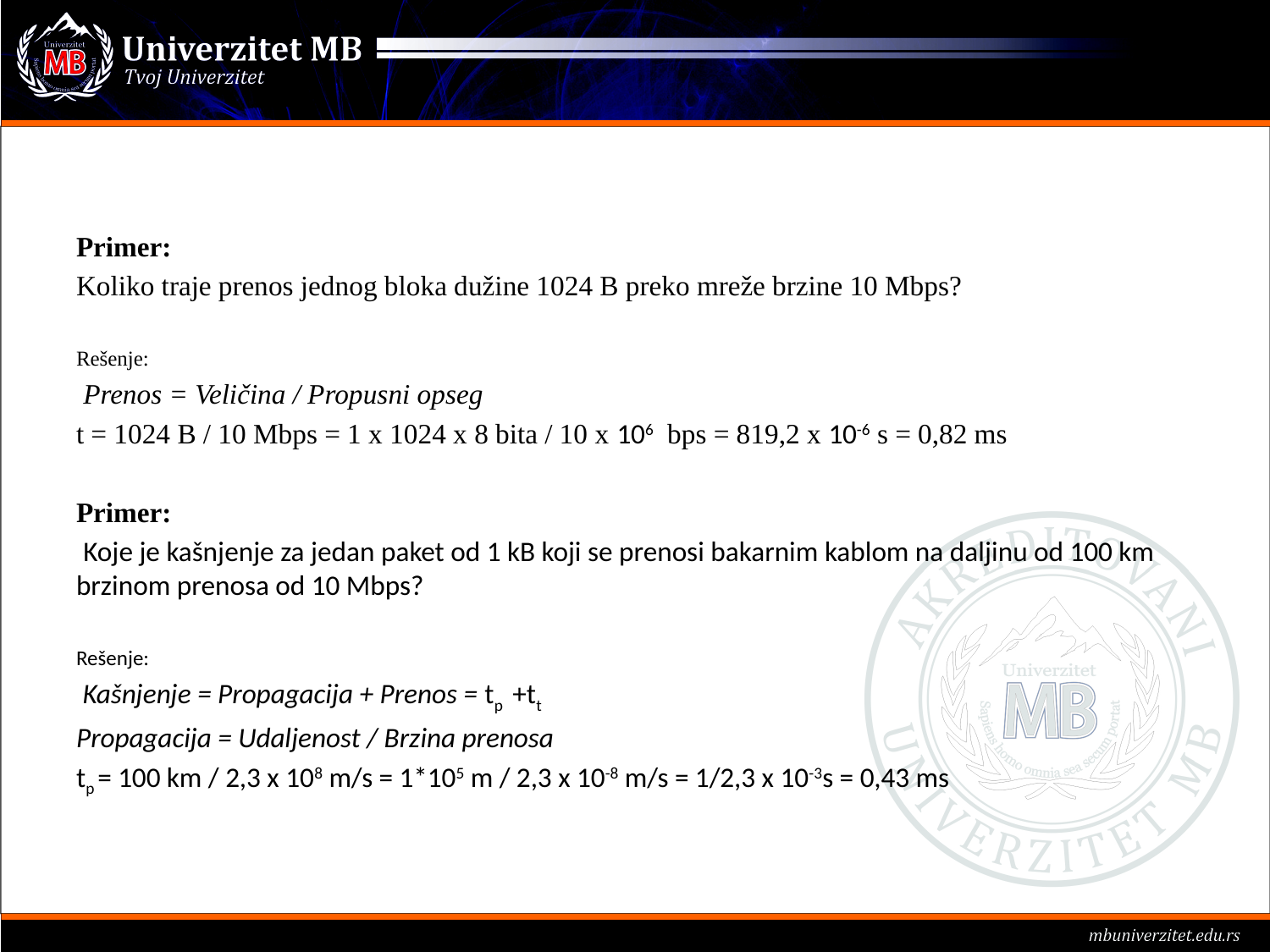

#
Primer:
Koliko traje prenos jednog bloka dužine 1024 B preko mreže brzine 10 Mbps?

Rešenje:
 Prenos = Veličina / Propusni opseg
t = 1024 B / 10 Mbps = 1 x 1024 x 8 bita / 10 x 106  bps = 819,2 x 10-6 s = 0,82 ms

Primer:
 Koje je kašnjenje za jedan paket od 1 kB koji se prenosi bakarnim kablom na daljinu od 100 km brzinom prenosa od 10 Mbps?

Rešenje:
 Kašnjenje = Propagacija + Prenos = tp  +tt
Propagacija = Udaljenost / Brzina prenosa
tp = 100 km / 2,3 x 108 m/s = 1*105 m / 2,3 x 10-8 m/s = 1/2,3 x 10-3s = 0,43 ms